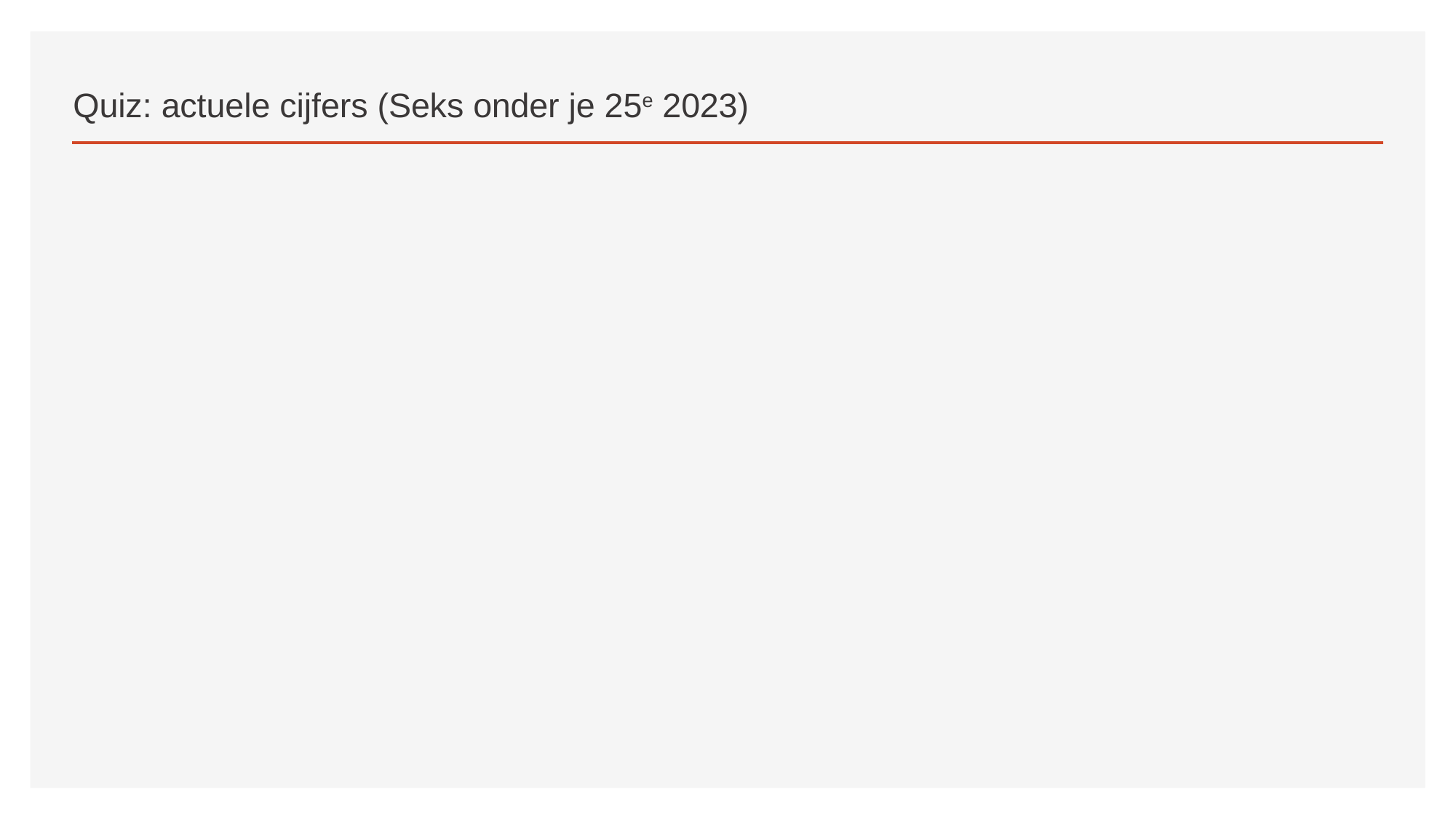

# Quiz: actuele cijfers (Seks onder je 25e 2023)